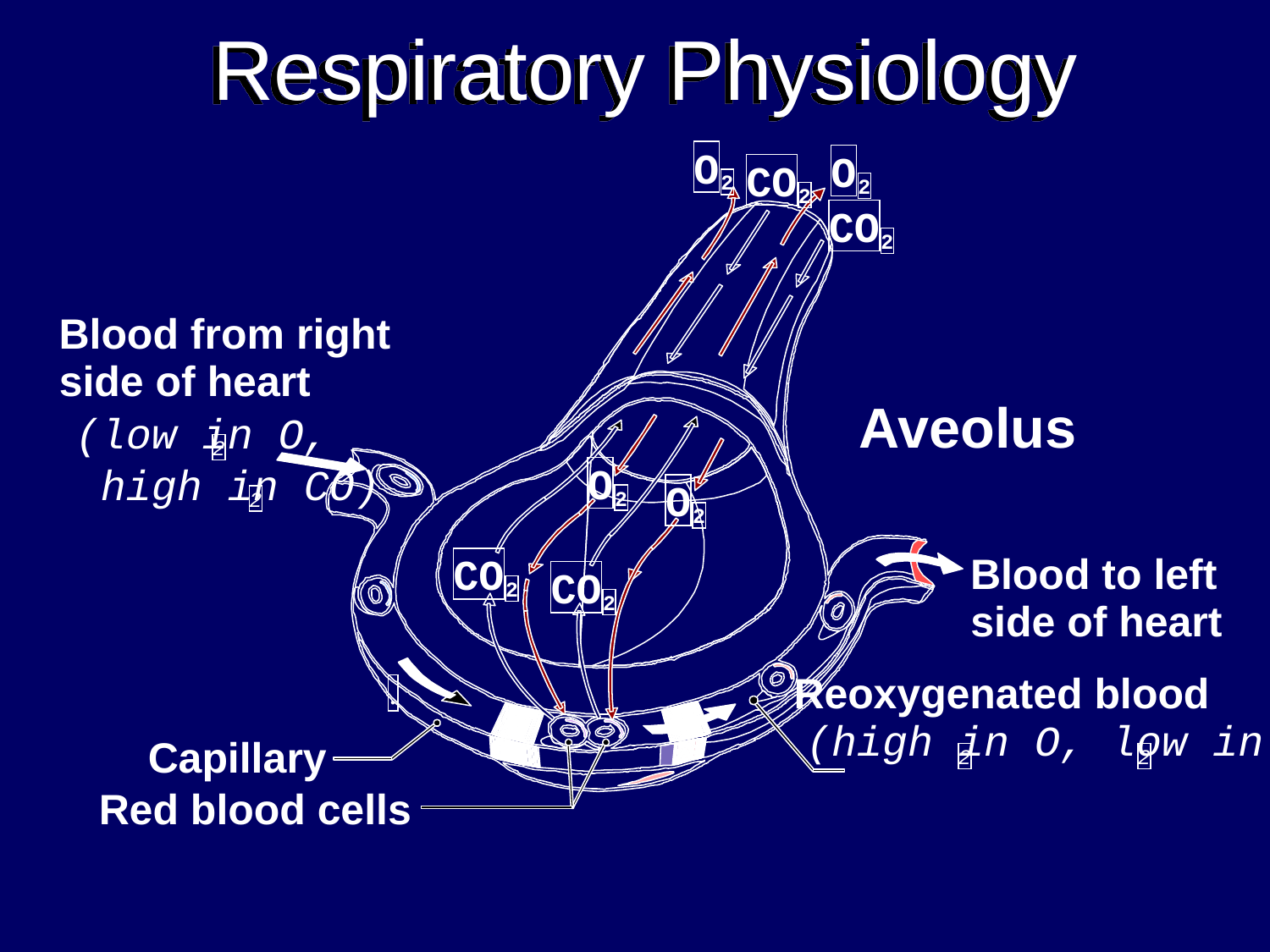

Respiratory Physiology
O
O
CO
2
2
2

CO

.

2

Blood from right

side of heart

Aveolus
(low in O,

2

O
 high in CO)

O

2
2

2

Blood to left

CO

CO

2

2

side of heart

Reoxygenated blood

(high in O, low in CO)

Capillary

2
2

Red blood cells